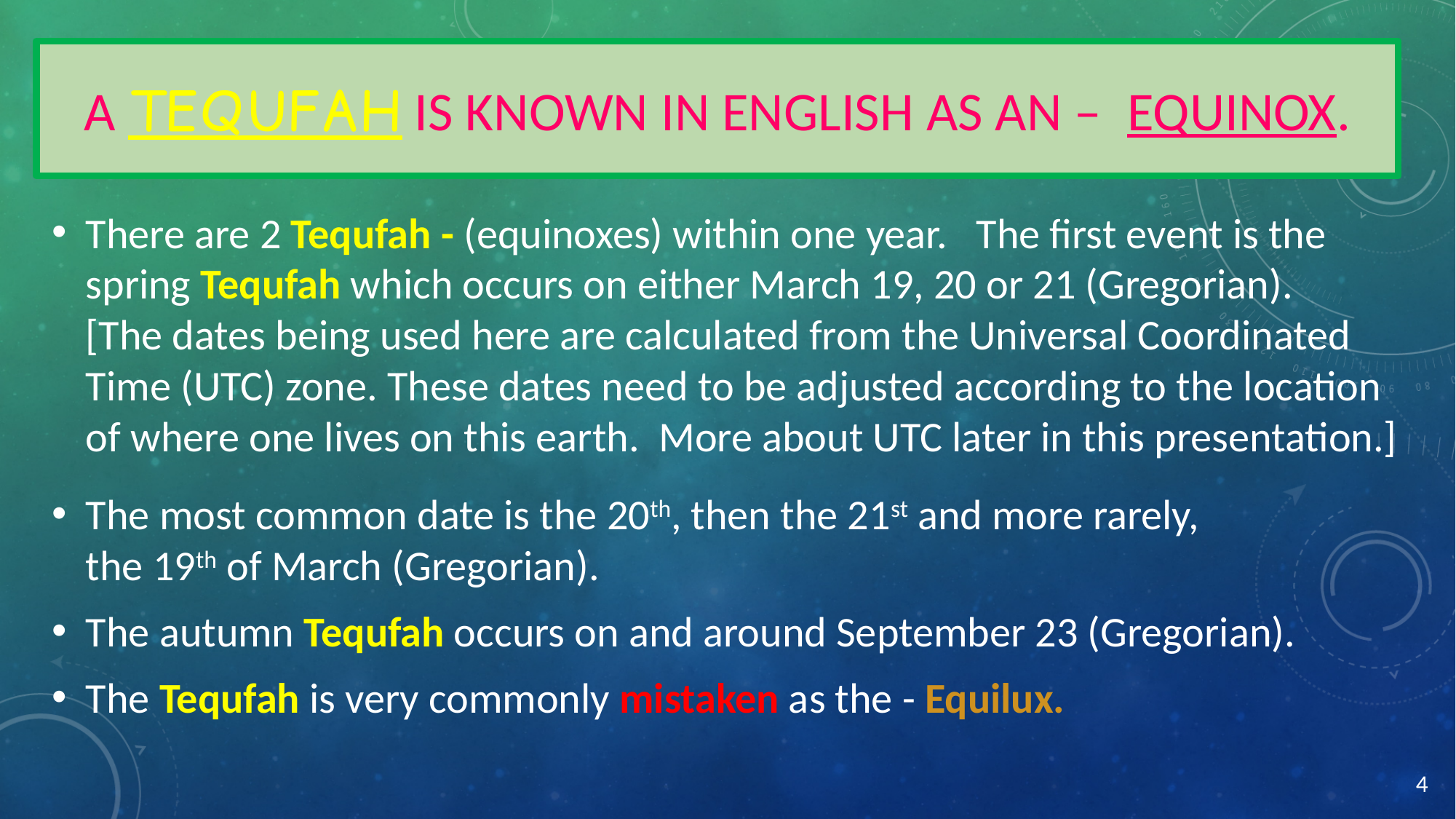

# A Tequfah is known in English as an –  equinox.
There are 2 Tequfah - (equinoxes) within one year.   The first event is the spring Tequfah which occurs on either March 19, 20 or 21 (Gregorian).
[The dates being used here are calculated from the Universal Coordinated Time (UTC) zone. These dates need to be adjusted according to the location of where one lives on this earth.  More about UTC later in this presentation.]
The most common date is the 20th, then the 21st and more rarely,
the 19th of March (Gregorian).
The autumn Tequfah occurs on and around September 23 (Gregorian).
The Tequfah is very commonly mistaken as the - Equilux.

4